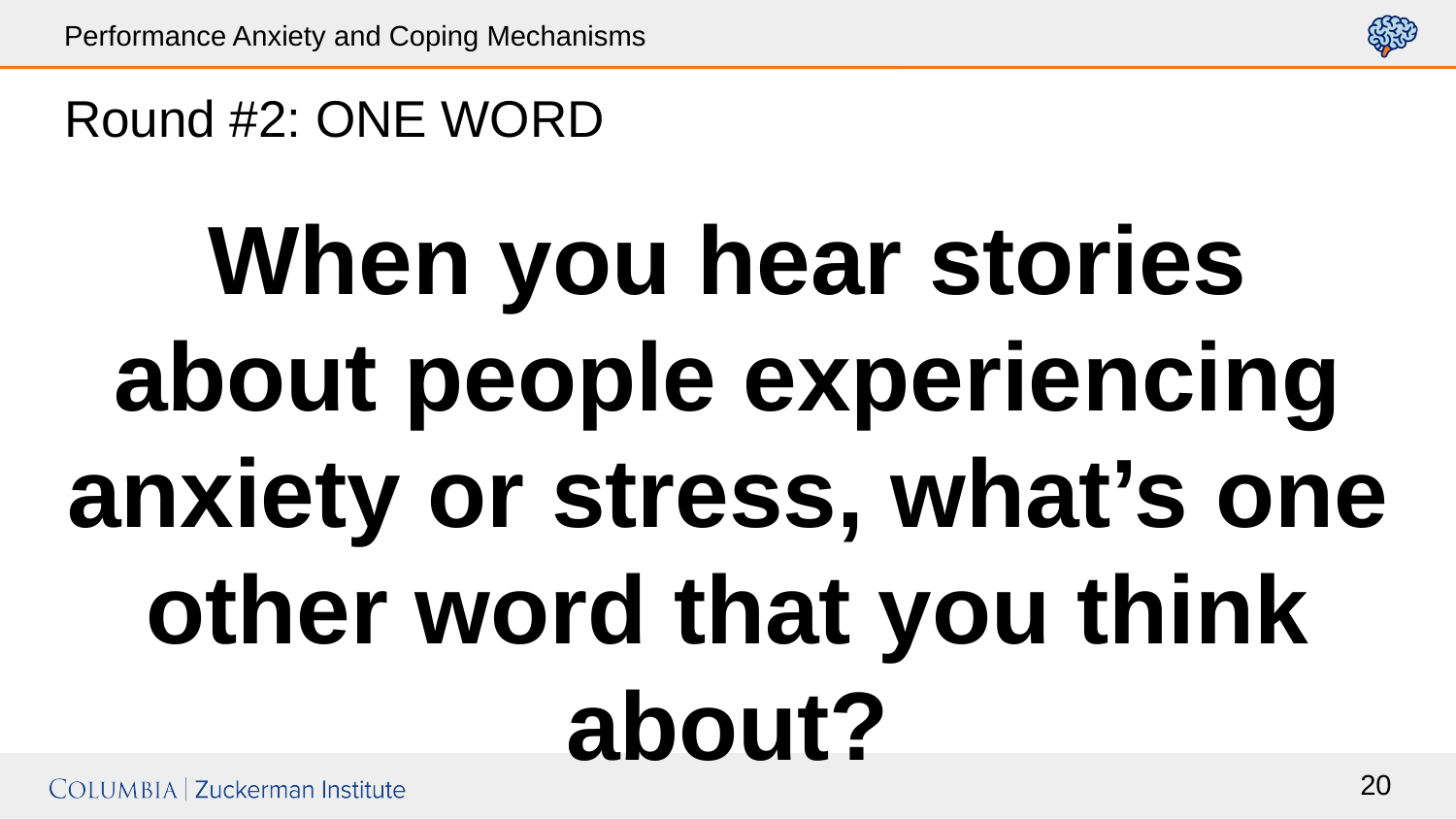

# Round #2: ONE WORD
When you hear stories about people experiencing anxiety or stress, what’s one other word that you think about?